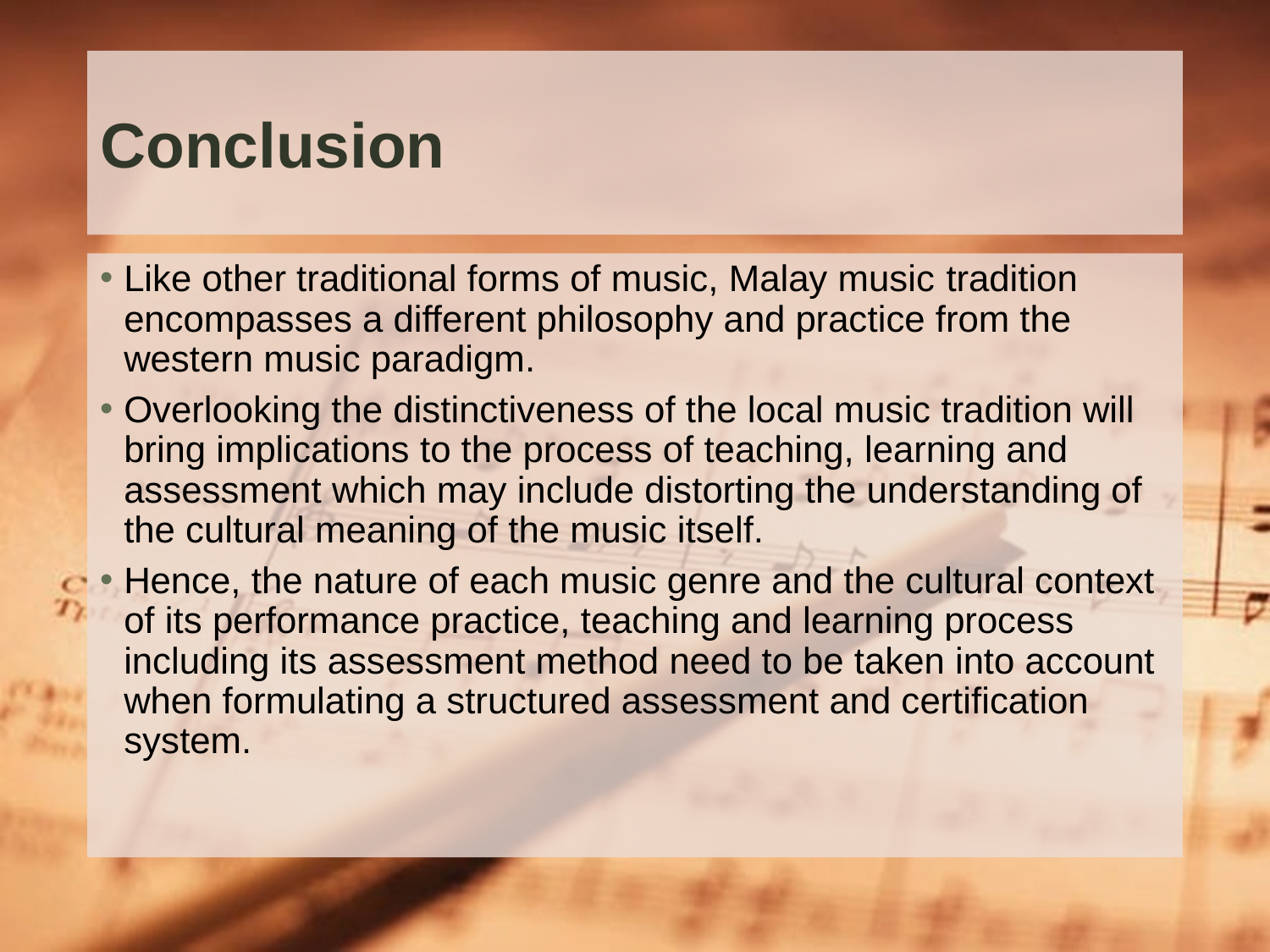

# Conclusion
Like other traditional forms of music, Malay music tradition encompasses a different philosophy and practice from the western music paradigm.
Overlooking the distinctiveness of the local music tradition will bring implications to the process of teaching, learning and assessment which may include distorting the understanding of the cultural meaning of the music itself.
Hence, the nature of each music genre and the cultural context of its performance practice, teaching and learning process including its assessment method need to be taken into account when formulating a structured assessment and certification system.